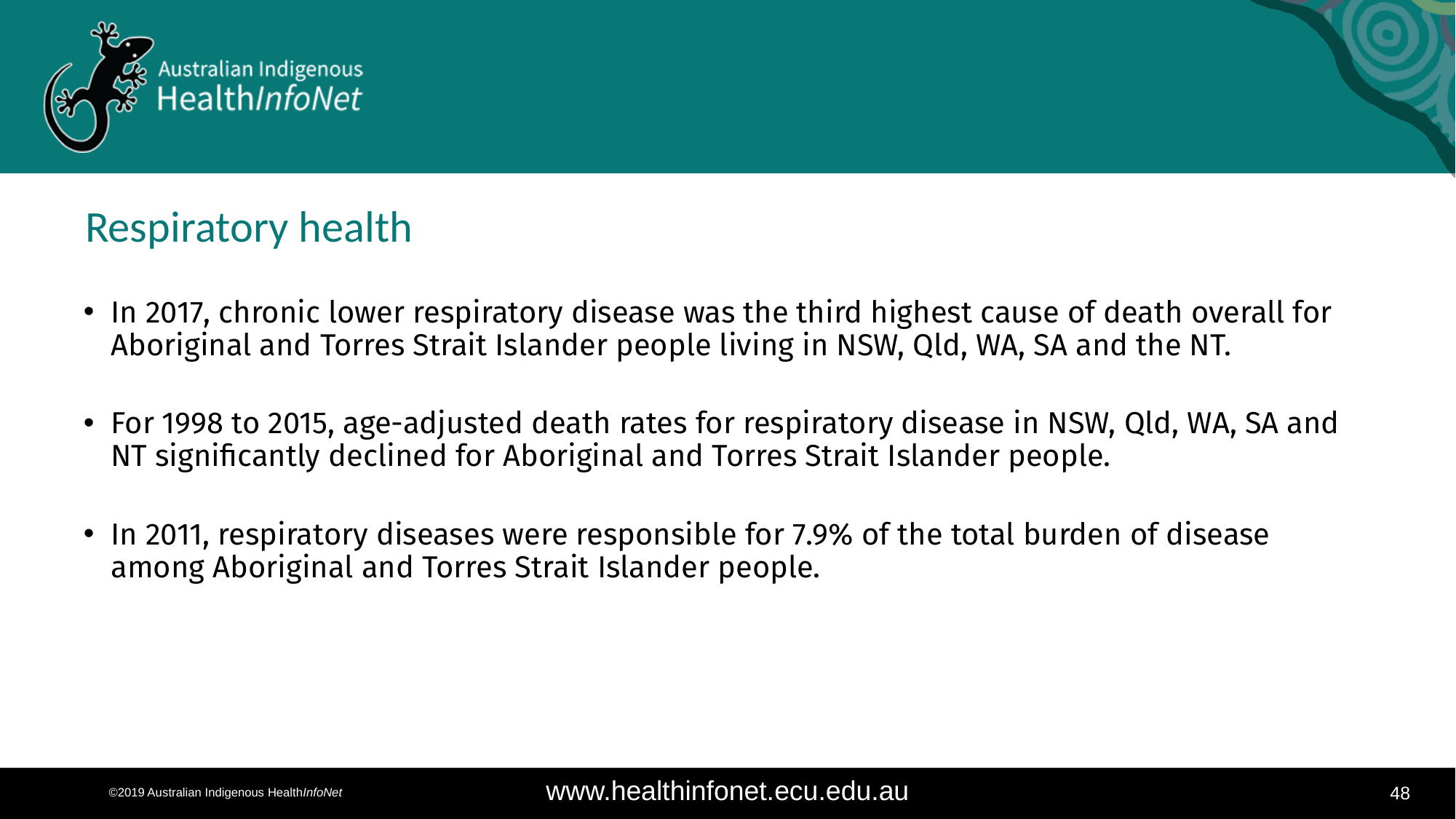

# Respiratory health
In 2017, chronic lower respiratory disease was the third highest cause of death overall for Aboriginal and Torres Strait Islander people living in NSW, Qld, WA, SA and the NT.
For 1998 to 2015, age-adjusted death rates for respiratory disease in NSW, Qld, WA, SA and NT significantly declined for Aboriginal and Torres Strait Islander people.
In 2011, respiratory diseases were responsible for 7.9% of the total burden of disease among Aboriginal and Torres Strait Islander people.